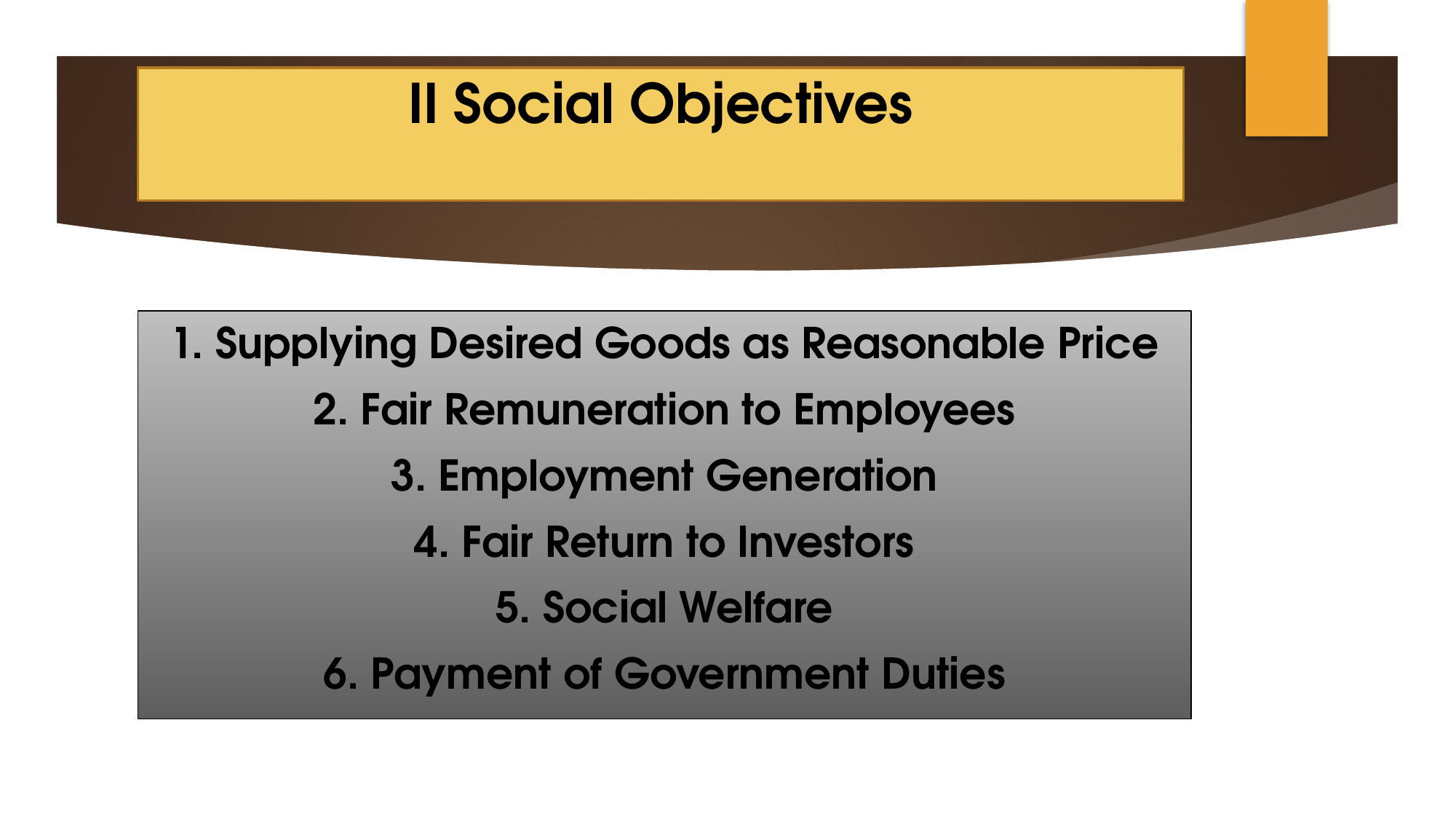

# II Social Objectives
1. Supplying Desired Goods as Reasonable Price
2. Fair Remuneration to Employees
3. Employment Generation
4. Fair Return to Investors
5. Social Welfare
6. Payment of Government Duties